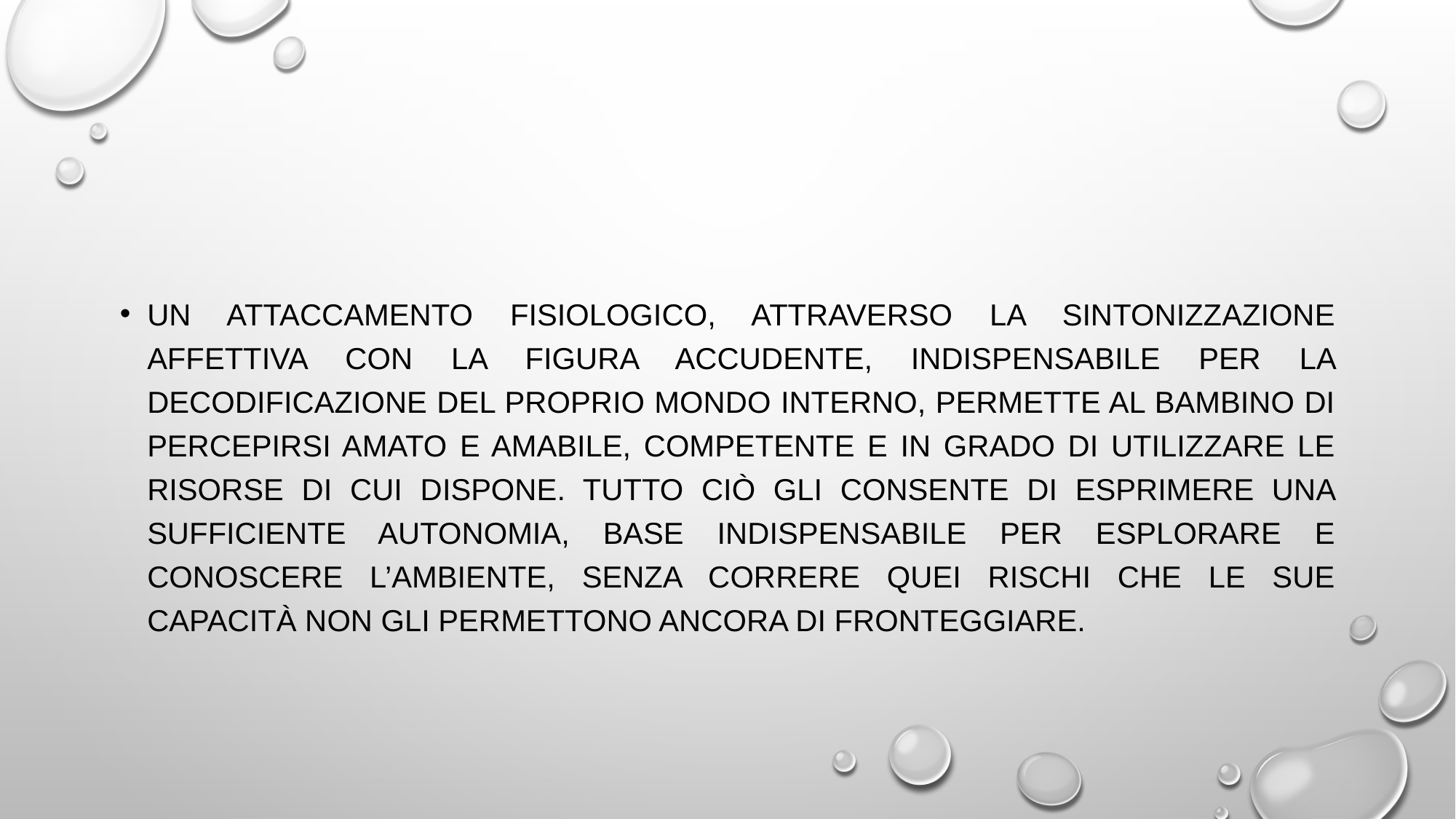

#
Un attaccamento fisiologico, attraverso la sintonizzazione affettiva con la figura accudente, indispensabile per la decodificazione del proprio mondo interno, permette al bambino di percepirsi amato e amabile, competente e in grado di utilizzare le risorse di cui dispone. Tutto ciò gli consente di esprimere una sufficiente autonomia, base indispensabile per esplorare e conoscere l’ambiente, senza correre quei rischi che le sue capacità non gli permettono ancora di fronteggiare.